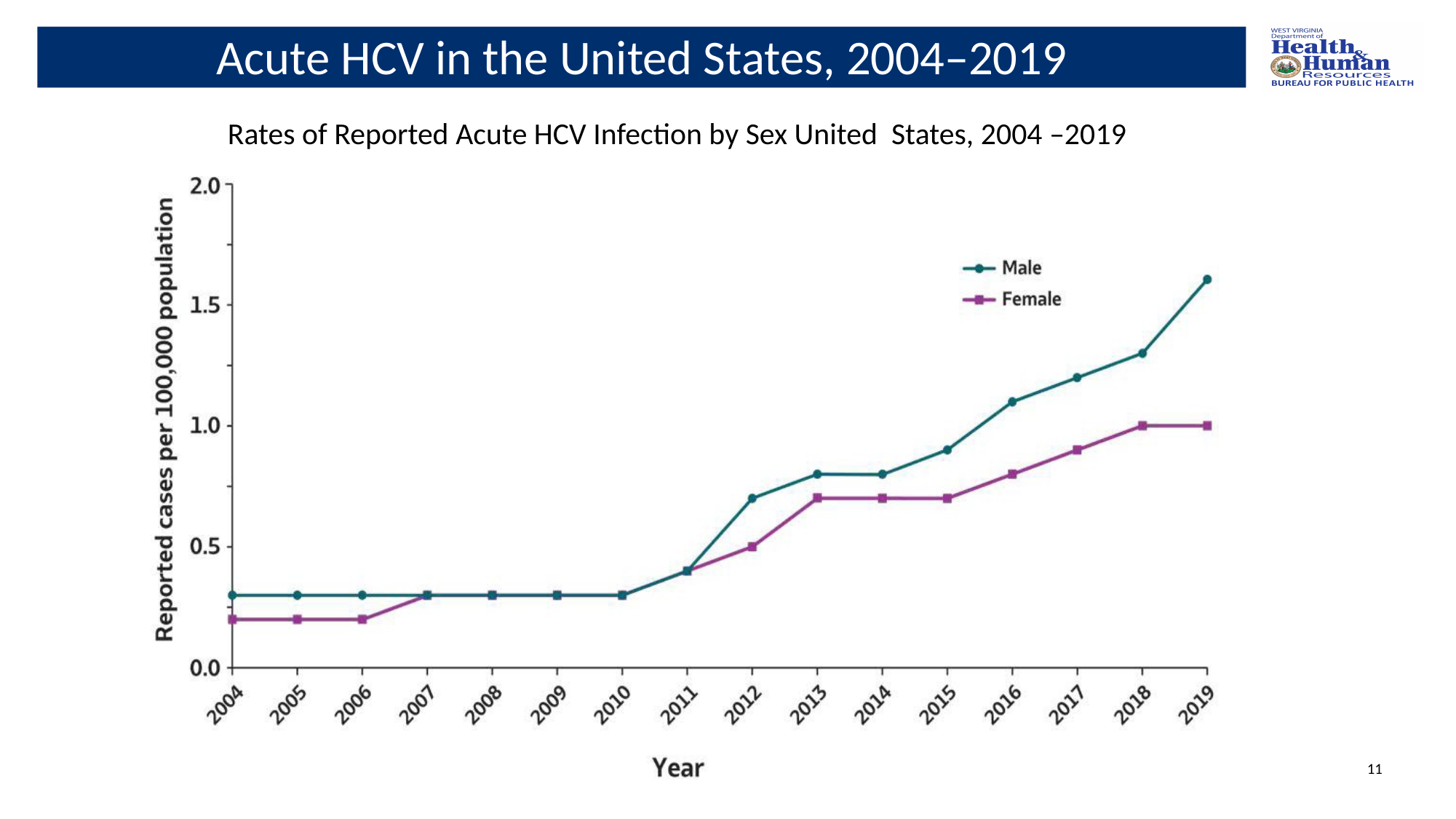

# Acute HCV in the United States, 2004–2019
Rates of Reported Acute HCV Infection by Sex United  States, 2004 –2019

11